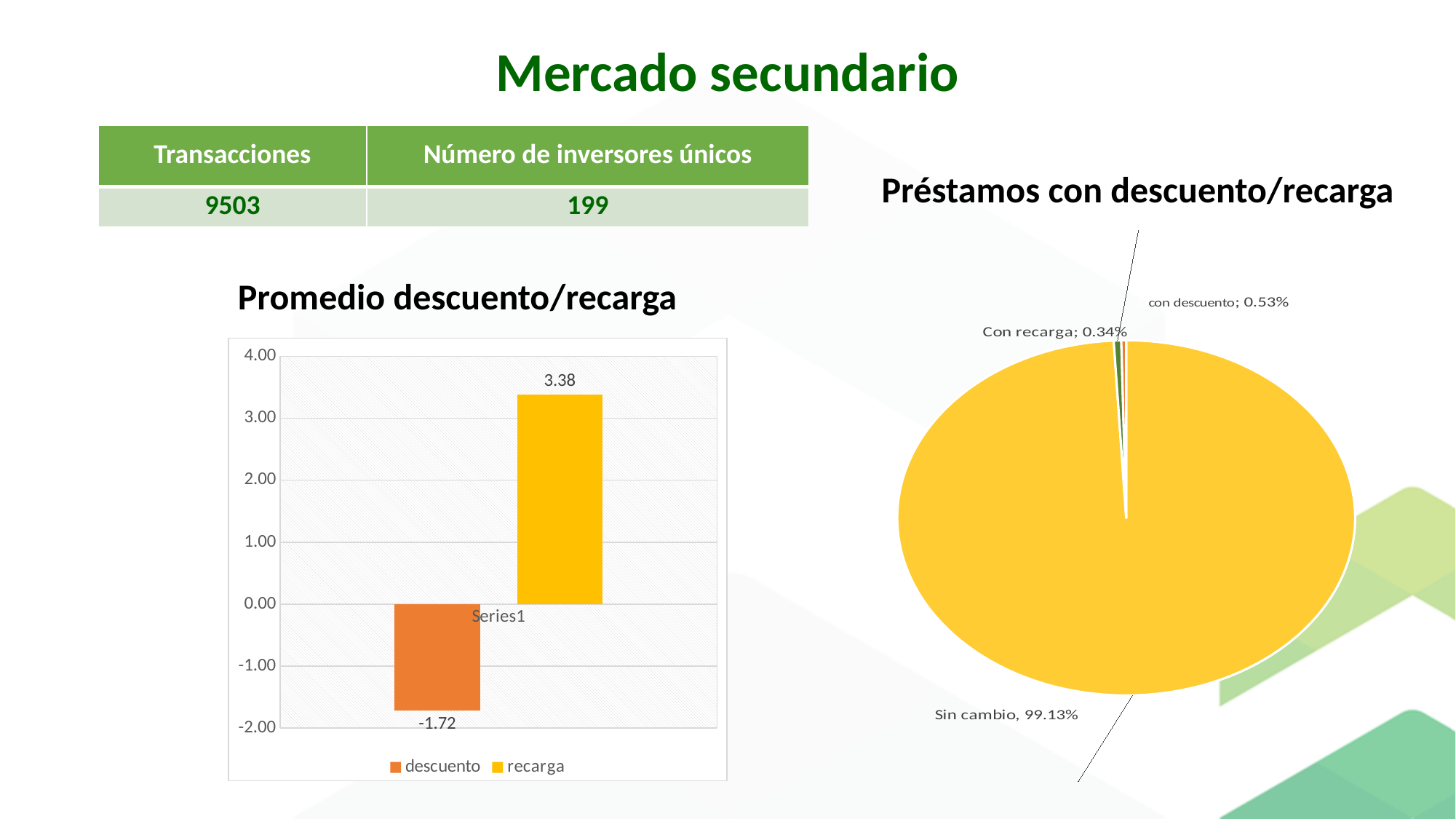

Mercado secundario
# Préstamos con descuento/recarga
| Transacciones | Número de inversores únicos |
| --- | --- |
| 9503 | 199 |
Promedio descuento/recarga

### Chart

| Category |  |
|---|---|
| без промяна | 0.9913 |
| отстъпка | 0.005308386298174201 |
| надценка | 0.0034225470203474917 |

### Chart

| Category | descuento | recarga |
|---|---|---|
|  | -1.72 | 3.38 |